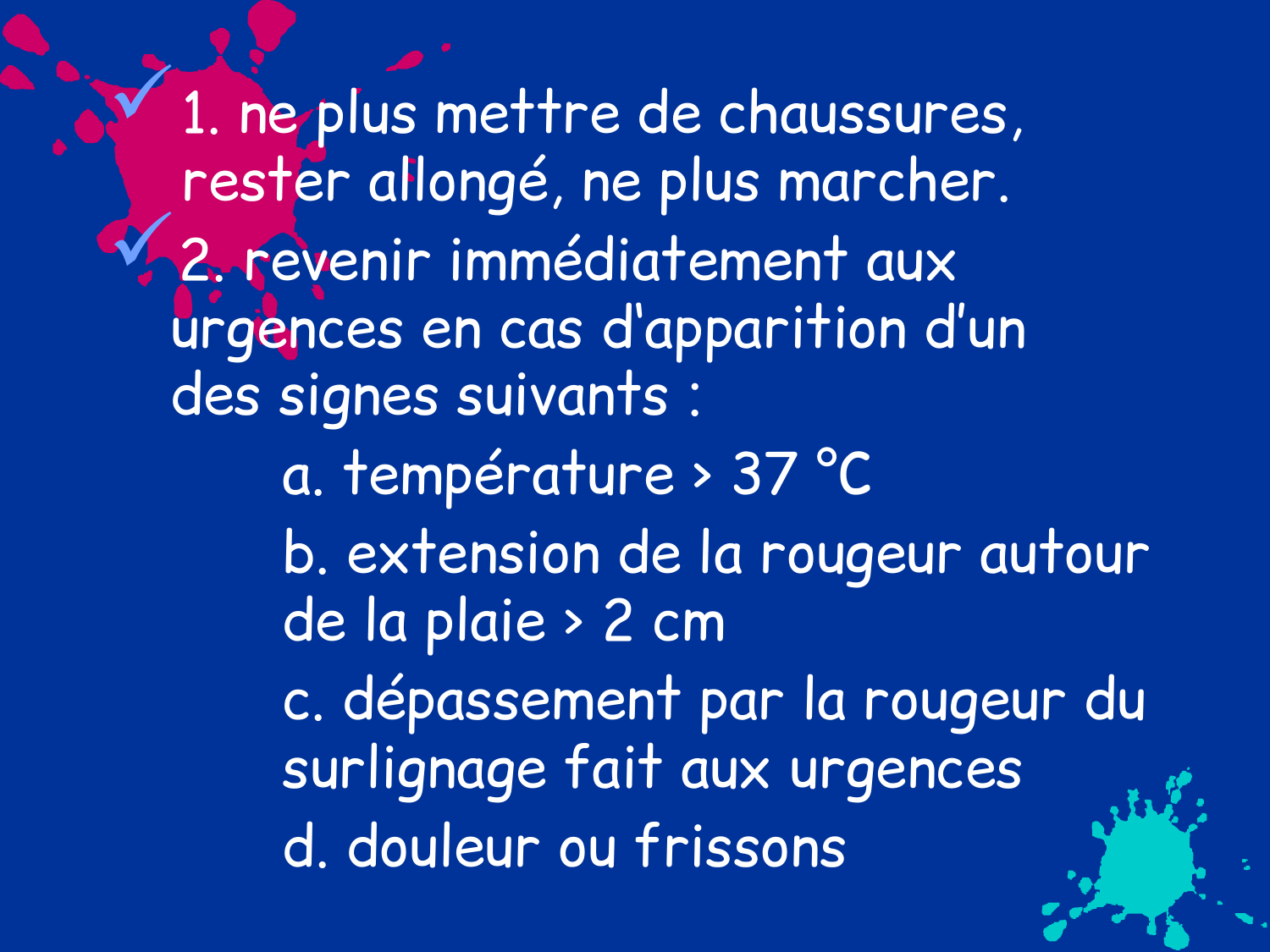

1. ne plus mettre de chaussures,  rester allongé, ne plus marcher.
2. revenir immédiatement aux  urgences en cas d‘apparition d’un      des signes suivants :
		a. température > 37 °C
		b. extension de la rougeur autour 	de la plaie > 2 cm
		c. dépassement par la rougeur du 	surlignage fait aux urgences
		d. douleur ou frissons